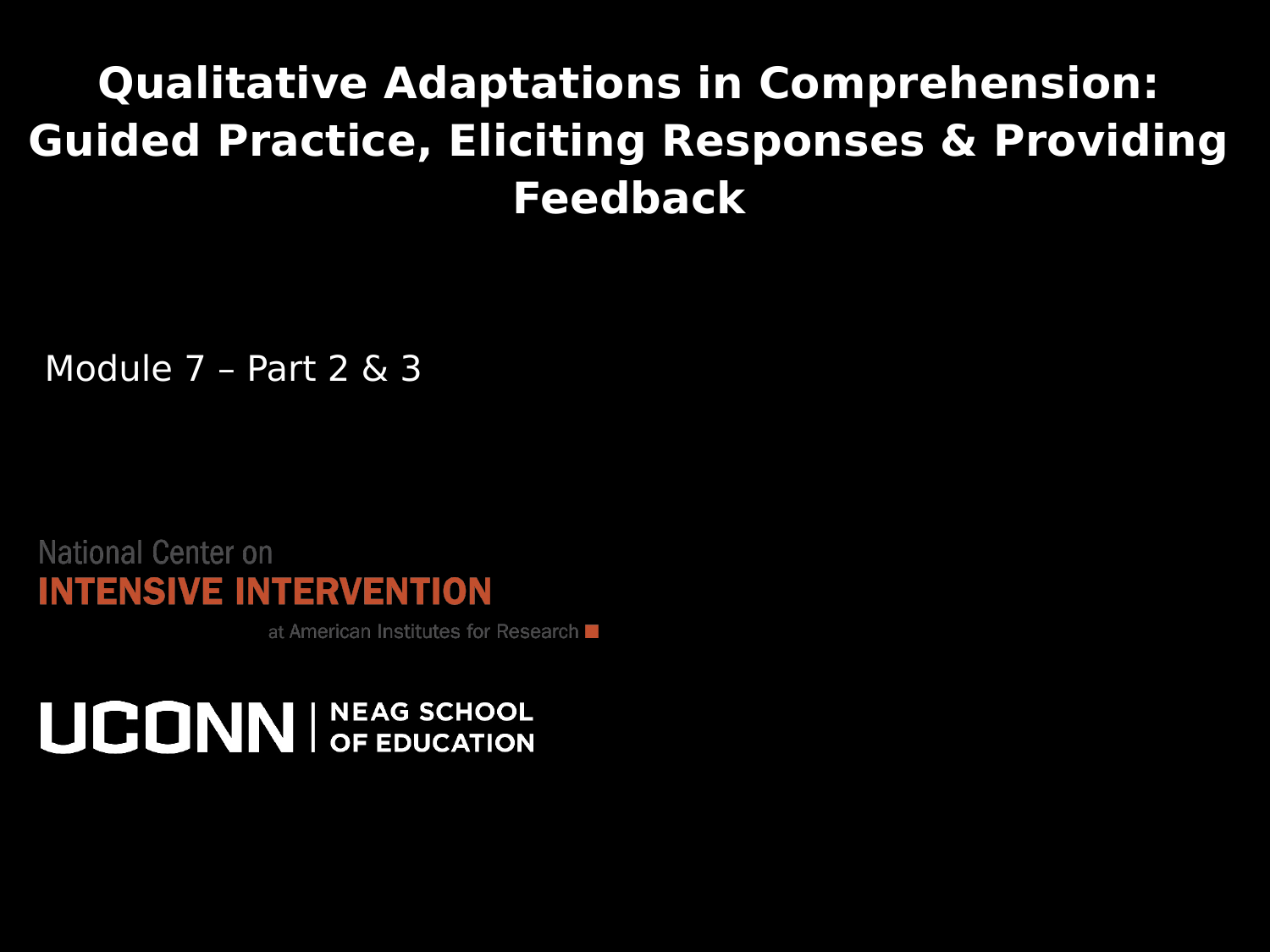

# Qualitative Adaptations in Comprehension: Guided Practice, Eliciting Responses & Providing Feedback
Module 7 – Part 2 & 3